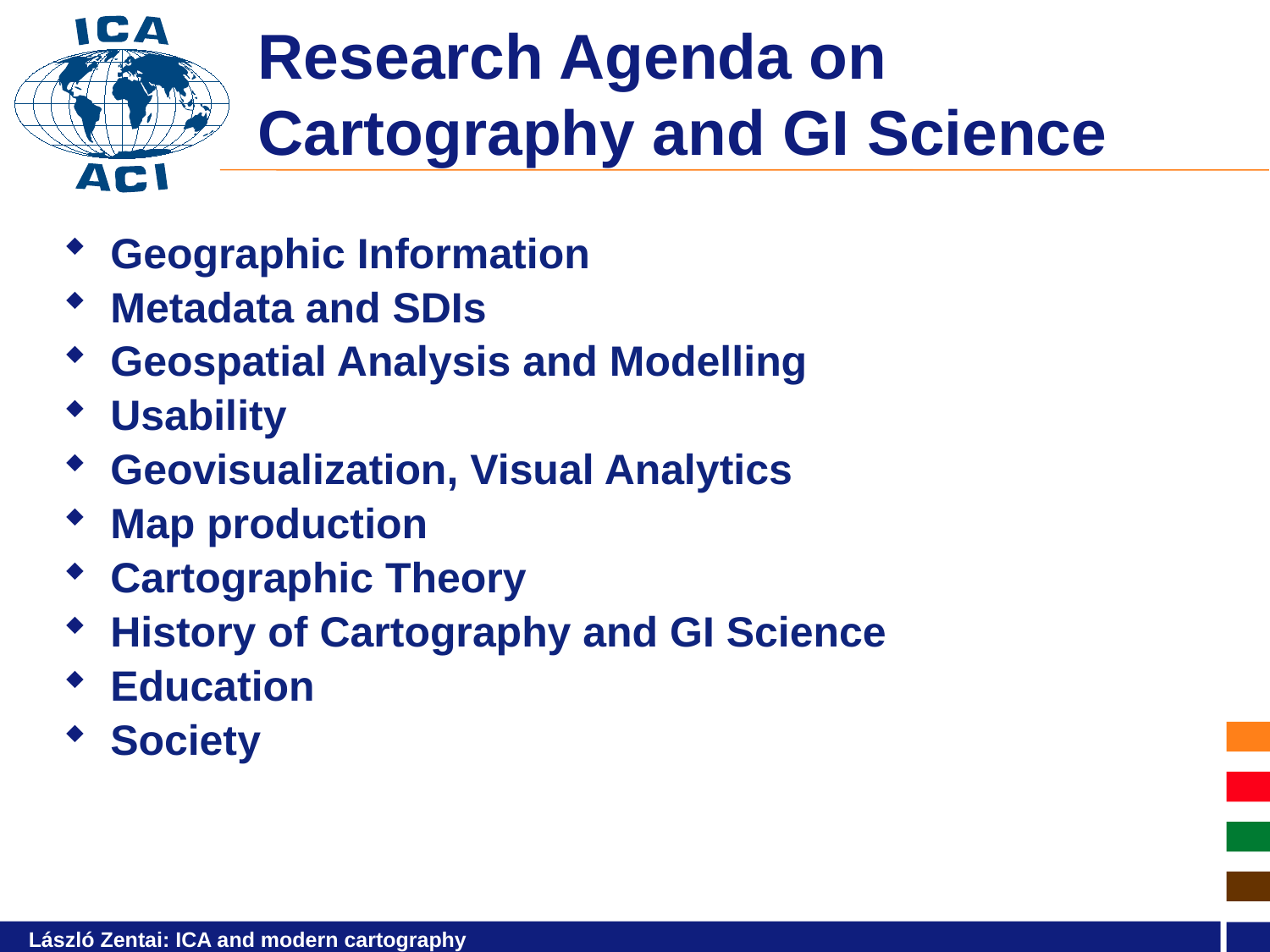

# Research Agenda on Cartography and GI Science

Geographic Information
Metadata and SDIs
Geospatial Analysis and Modelling
Usability
Geovisualization, Visual Analytics
Map production
Cartographic Theory
History of Cartography and GI Science
Education
Society